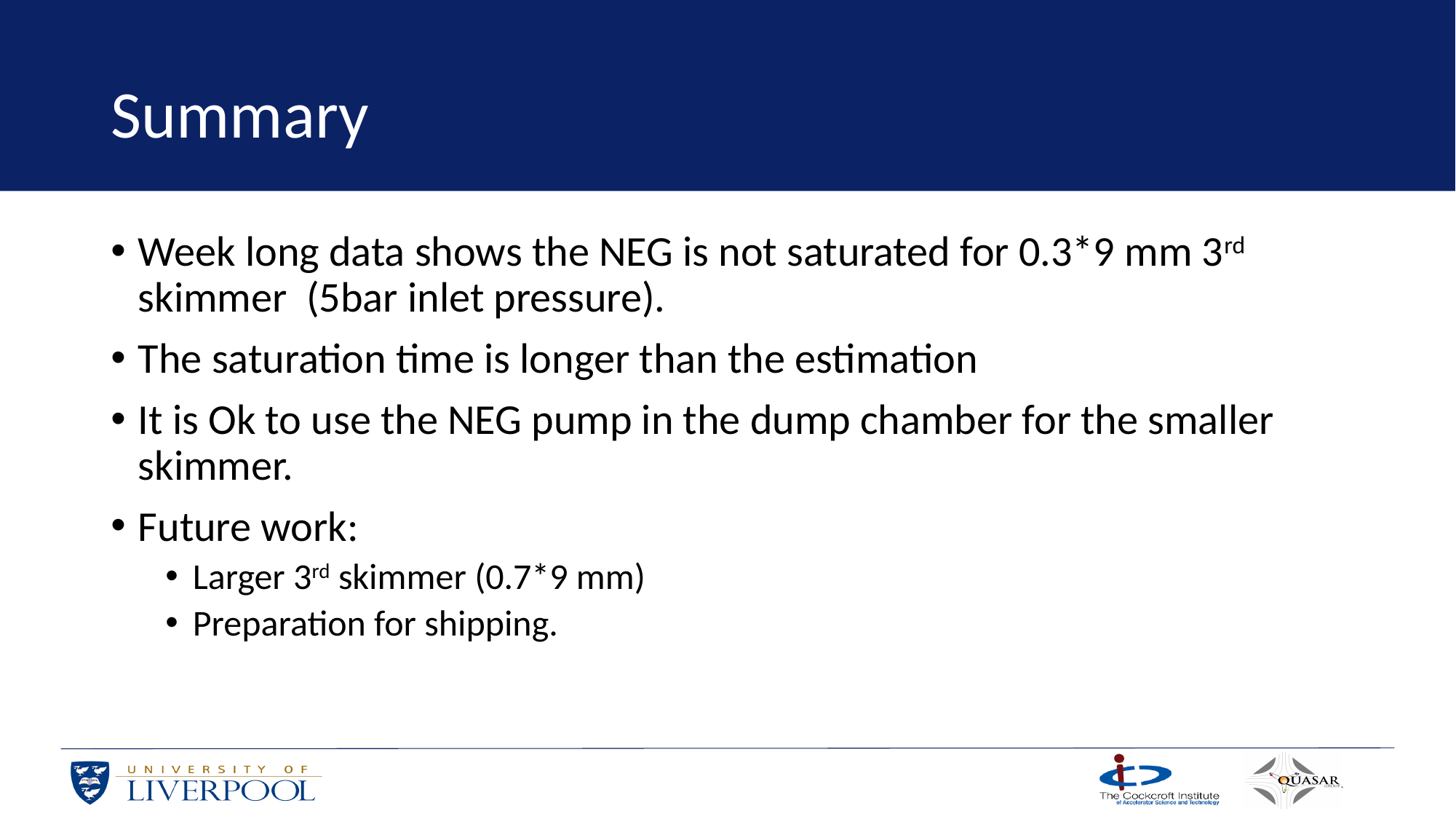

# Summary
Week long data shows the NEG is not saturated for 0.3*9 mm 3rd skimmer  (5bar inlet pressure).
The saturation time is longer than the estimation
It is Ok to use the NEG pump in the dump chamber for the smaller skimmer.
Future work:
Larger 3rd skimmer (0.7*9 mm)
Preparation for shipping.

11